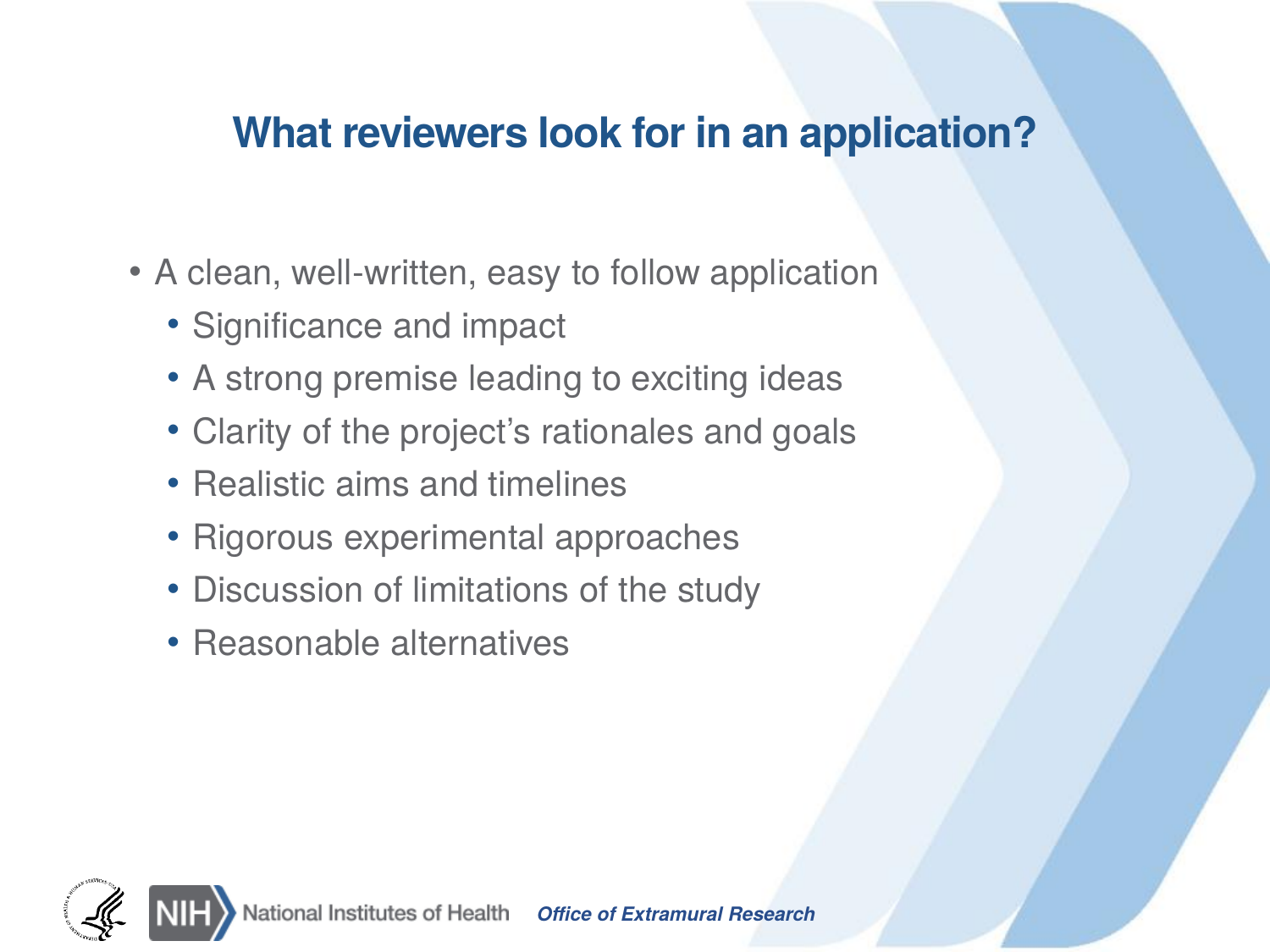

# What reviewers look for in an application?
A clean, well-written, easy to follow application
Significance and impact
A strong premise leading to exciting ideas
Clarity of the project’s rationales and goals
Realistic aims and timelines
Rigorous experimental approaches
Discussion of limitations of the study
Reasonable alternatives